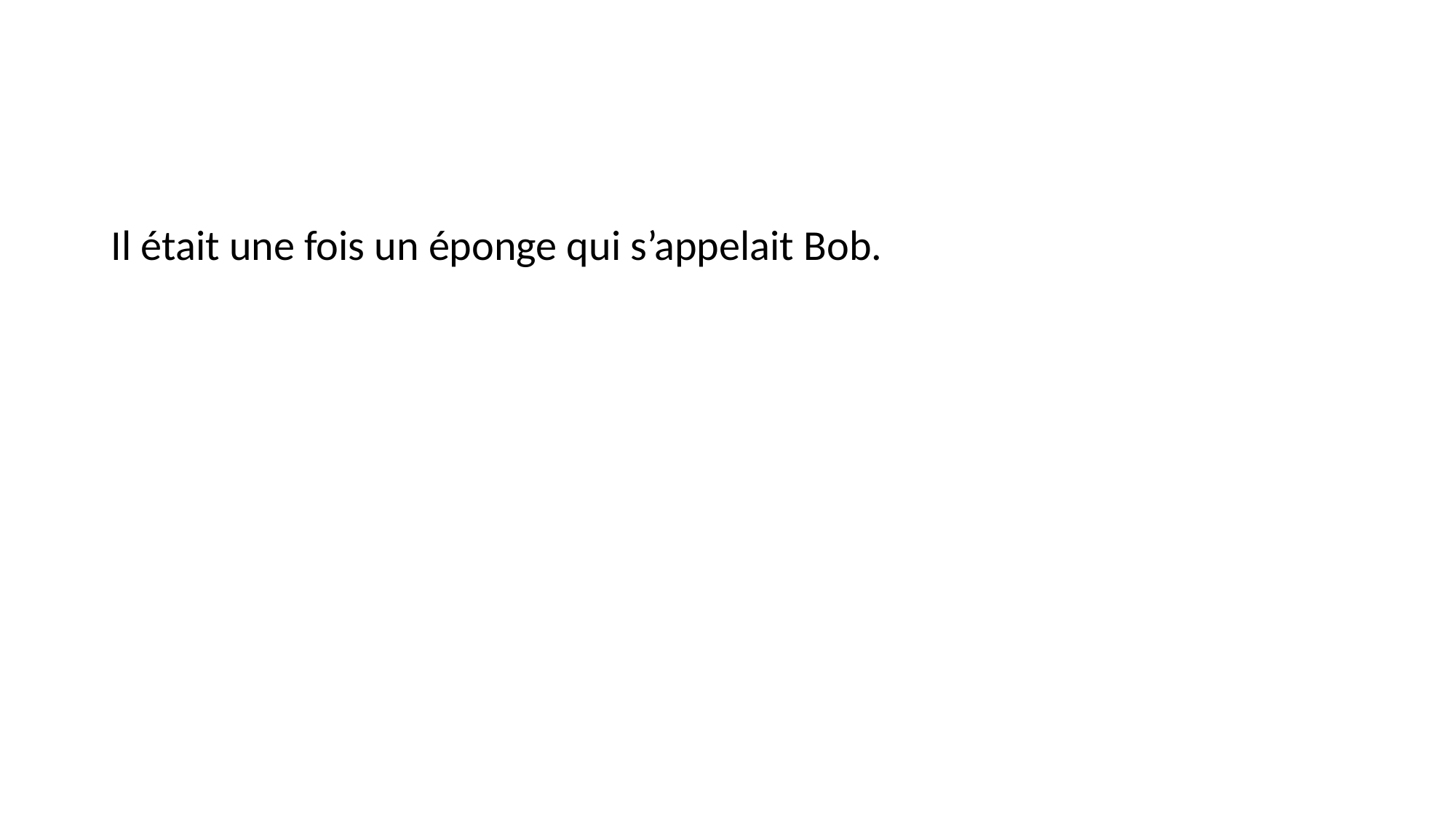

#
Il était une fois un éponge qui s’appelait Bob.